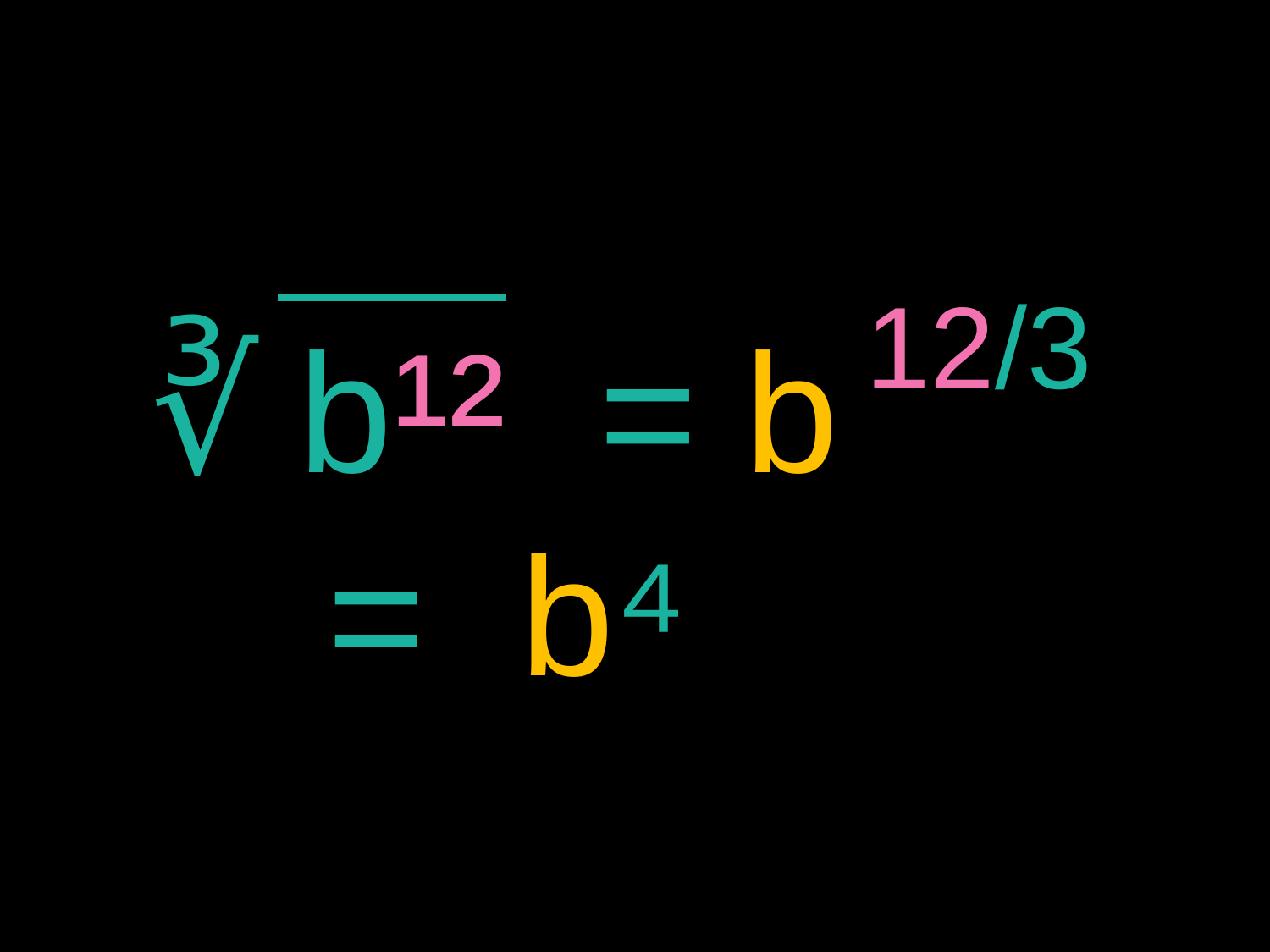

12/3
∛
  b¹²  = b
 =  b⁴